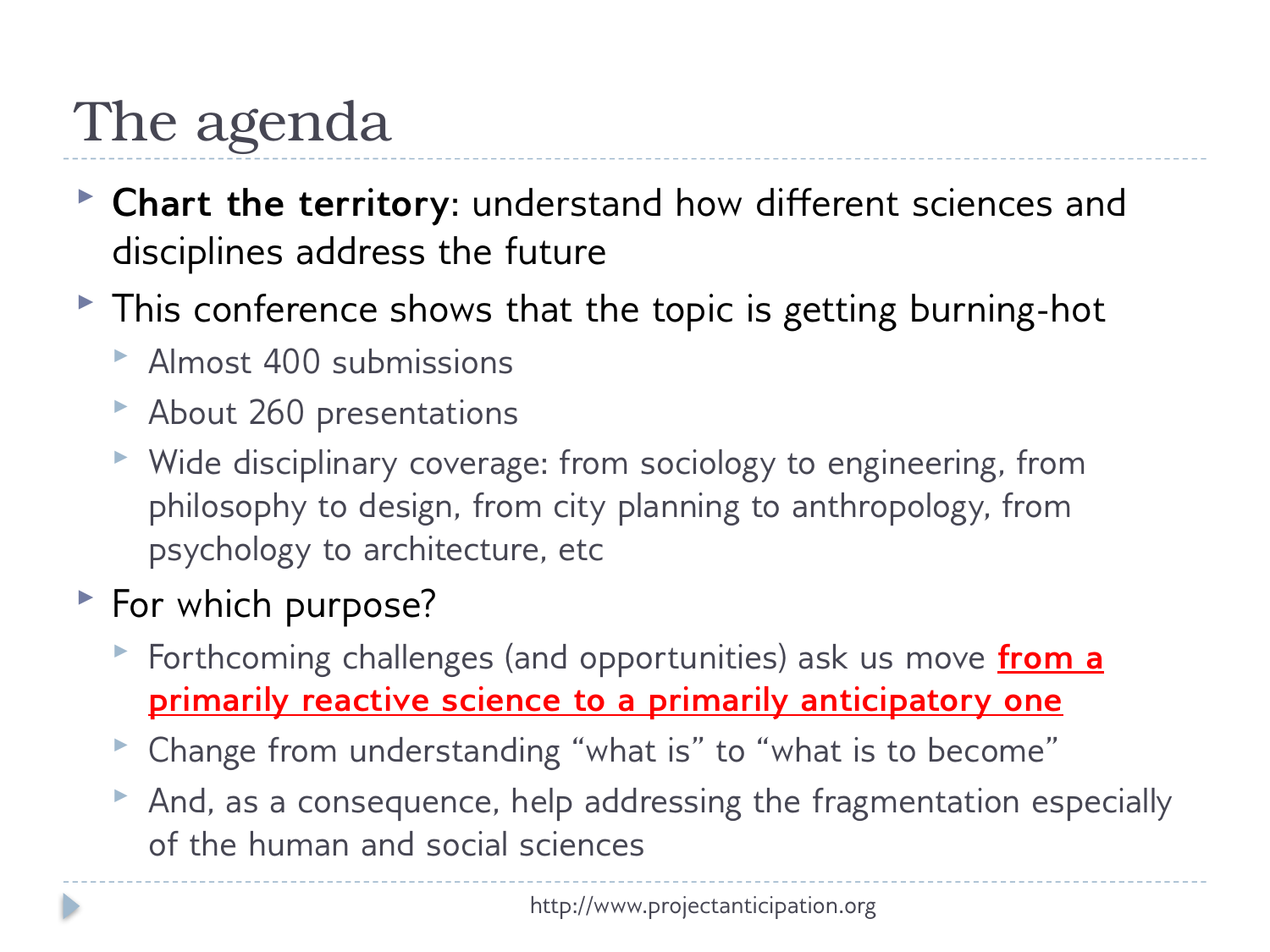

# The agenda
Chart the territory: understand how different sciences and disciplines address the future
This conference shows that the topic is getting burning-hot
Almost 400 submissions
About 260 presentations
Wide disciplinary coverage: from sociology to engineering, from philosophy to design, from city planning to anthropology, from psychology to architecture, etc
For which purpose?
Forthcoming challenges (and opportunities) ask us move from a primarily reactive science to a primarily anticipatory one
Change from understanding “what is” to “what is to become”
And, as a consequence, help addressing the fragmentation especially of the human and social sciences

http://www.projectanticipation.org